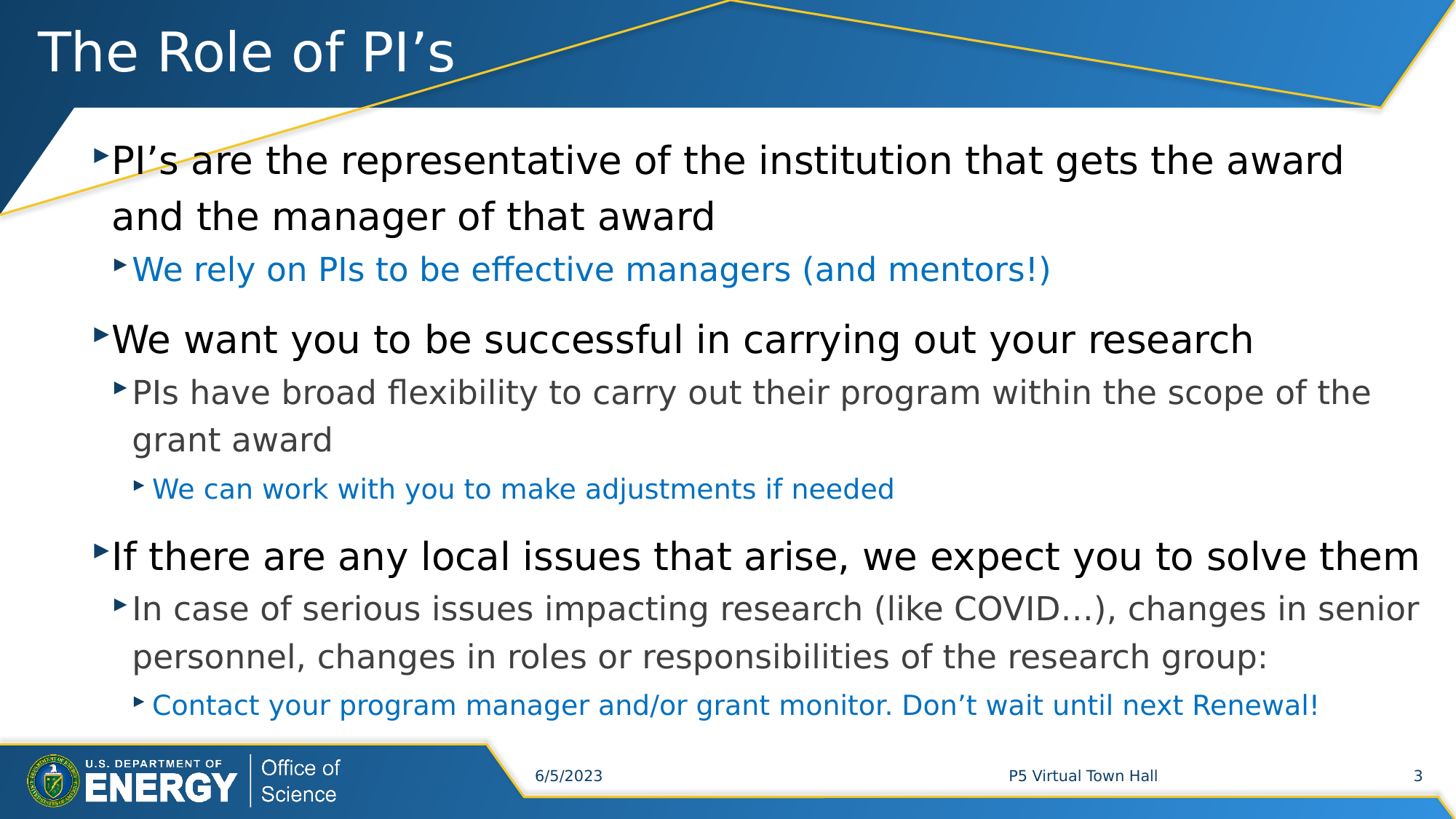

# The Role of PI’s
PI’s are the representative of the institution that gets the award and the manager of that award
We rely on PIs to be effective managers (and mentors!)
We want you to be successful in carrying out your research
PIs have broad flexibility to carry out their program within the scope of the grant award
We can work with you to make adjustments if needed
If there are any local issues that arise, we expect you to solve them
In case of serious issues impacting research (like COVID…), changes in senior personnel, changes in roles or responsibilities of the research group:
Contact your program manager and/or grant monitor. Don’t wait until next Renewal!

6/5/2023
P5 Virtual Town Hall
3